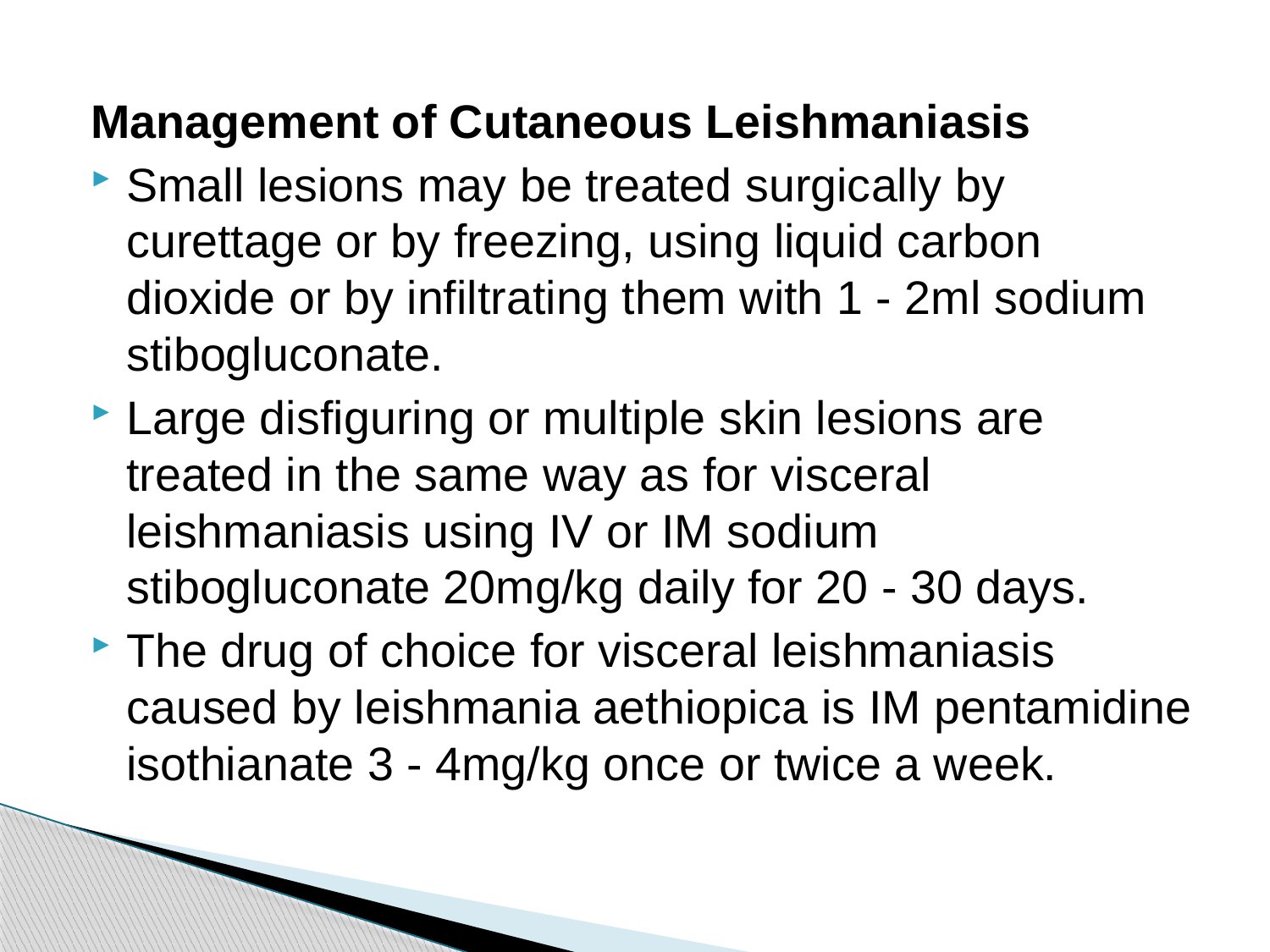

#
Management of Cutaneous Leishmaniasis
Small lesions may be treated surgically by curettage or by freezing, using liquid carbon dioxide or by infiltrating them with 1 - 2ml sodium stibogluconate.
Large disfiguring or multiple skin lesions are treated in the same way as for visceral leishmaniasis using IV or IM sodium stibogluconate 20mg/kg daily for 20 - 30 days.
The drug of choice for visceral leishmaniasis caused by leishmania aethiopica is IM pentamidine isothianate 3 - 4mg/kg once or twice a week.